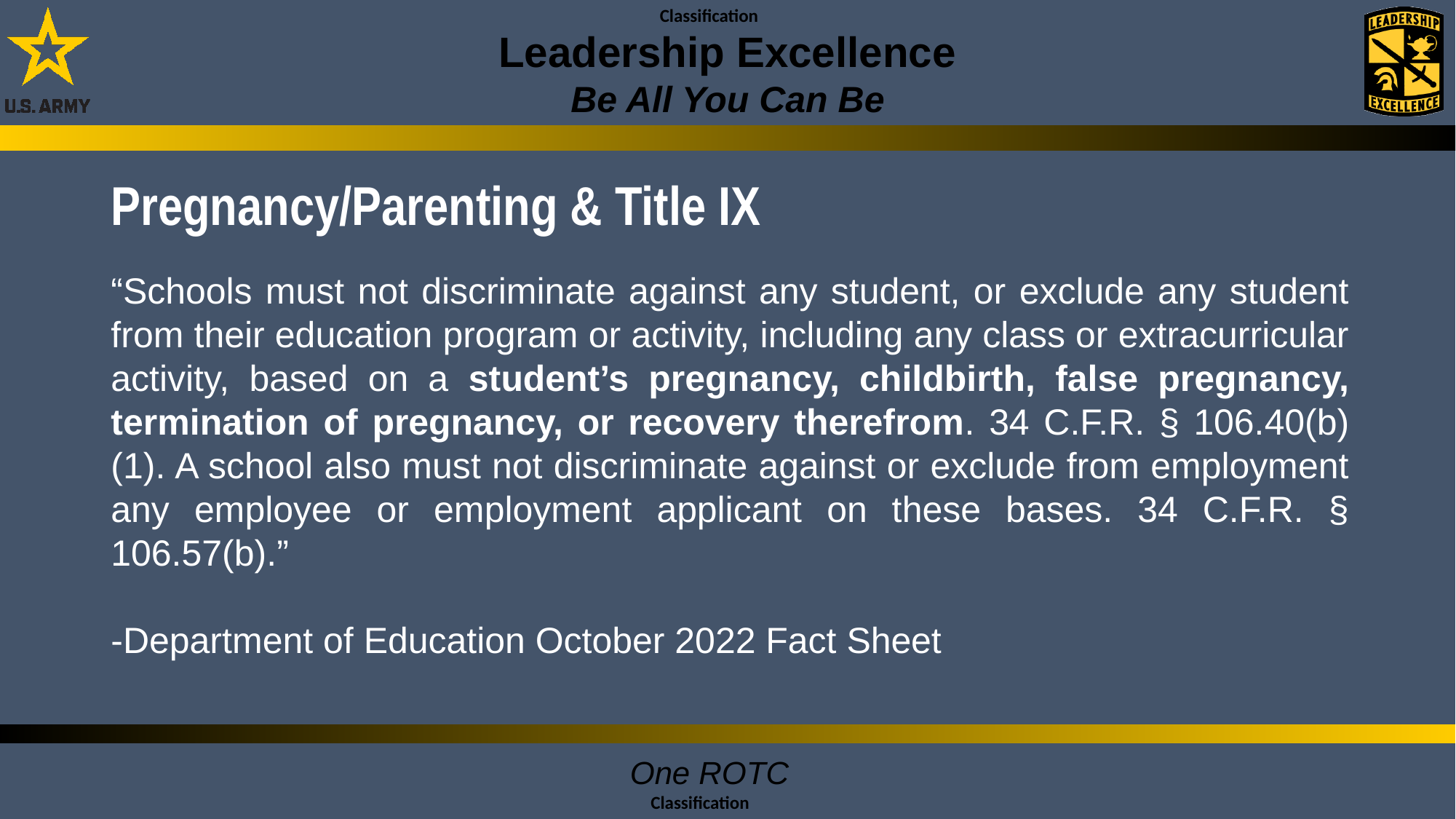

# Pregnancy/Parenting & Title IX
“Schools must not discriminate against any student, or exclude any student from their education program or activity, including any class or extracurricular activity, based on a student’s pregnancy, childbirth, false pregnancy, termination of pregnancy, or recovery therefrom. 34 C.F.R. § 106.40(b)(1). A school also must not discriminate against or exclude from employment any employee or employment applicant on these bases. 34 C.F.R. § 106.57(b).”

-Department of Education October 2022 Fact Sheet